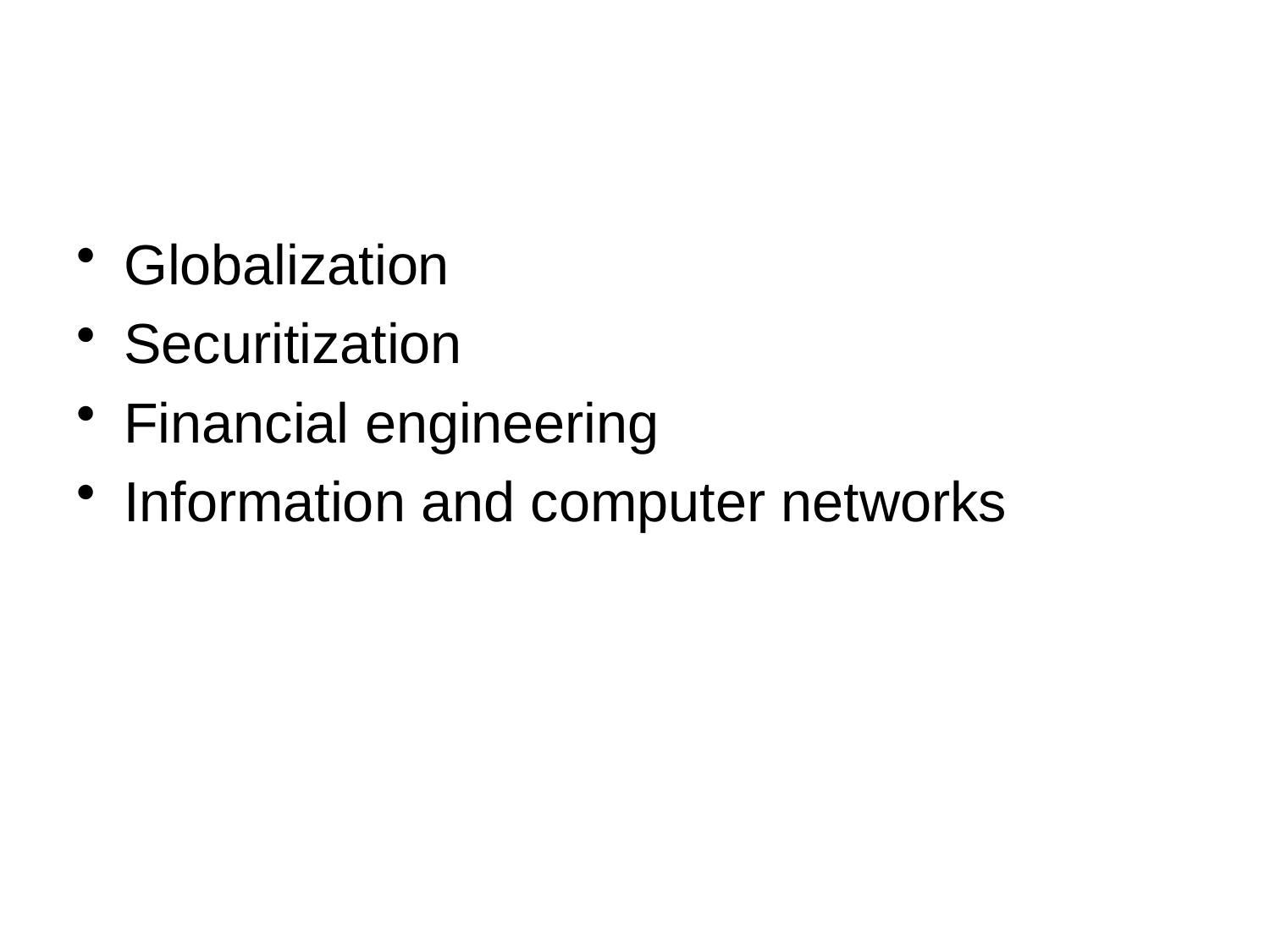

#
Globalization
Securitization
Financial engineering
Information and computer networks